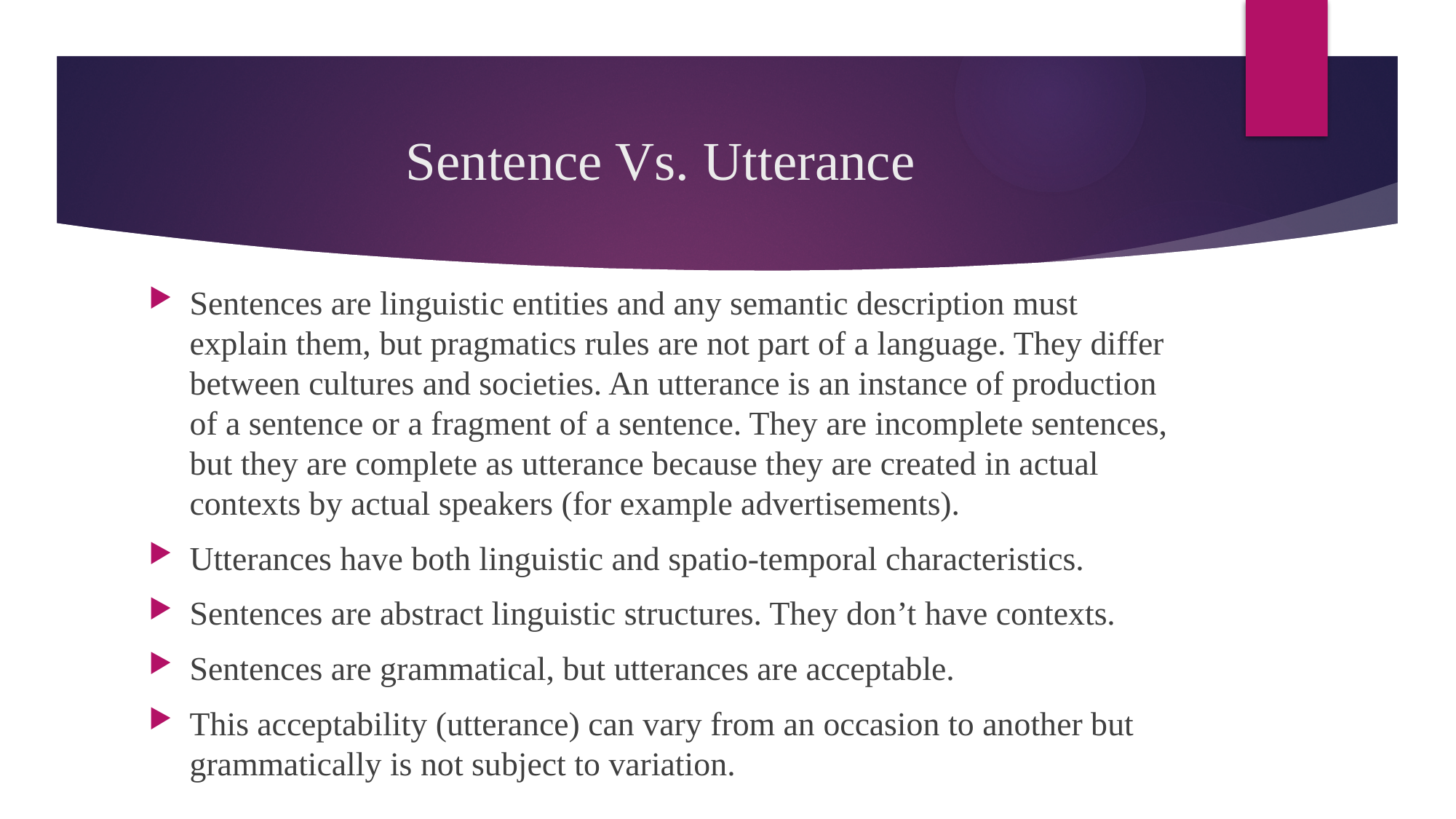

# Sentence Vs. Utterance
Sentences are linguistic entities and any semantic description must explain them, but pragmatics rules are not part of a language. They differ between cultures and societies. An utterance is an instance of production of a sentence or a fragment of a sentence. They are incomplete sentences, but they are complete as utterance because they are created in actual contexts by actual speakers (for example advertisements).
Utterances have both linguistic and spatio-temporal characteristics.
Sentences are abstract linguistic structures. They don’t have contexts.
Sentences are grammatical, but utterances are acceptable.
This acceptability (utterance) can vary from an occasion to another but grammatically is not subject to variation.